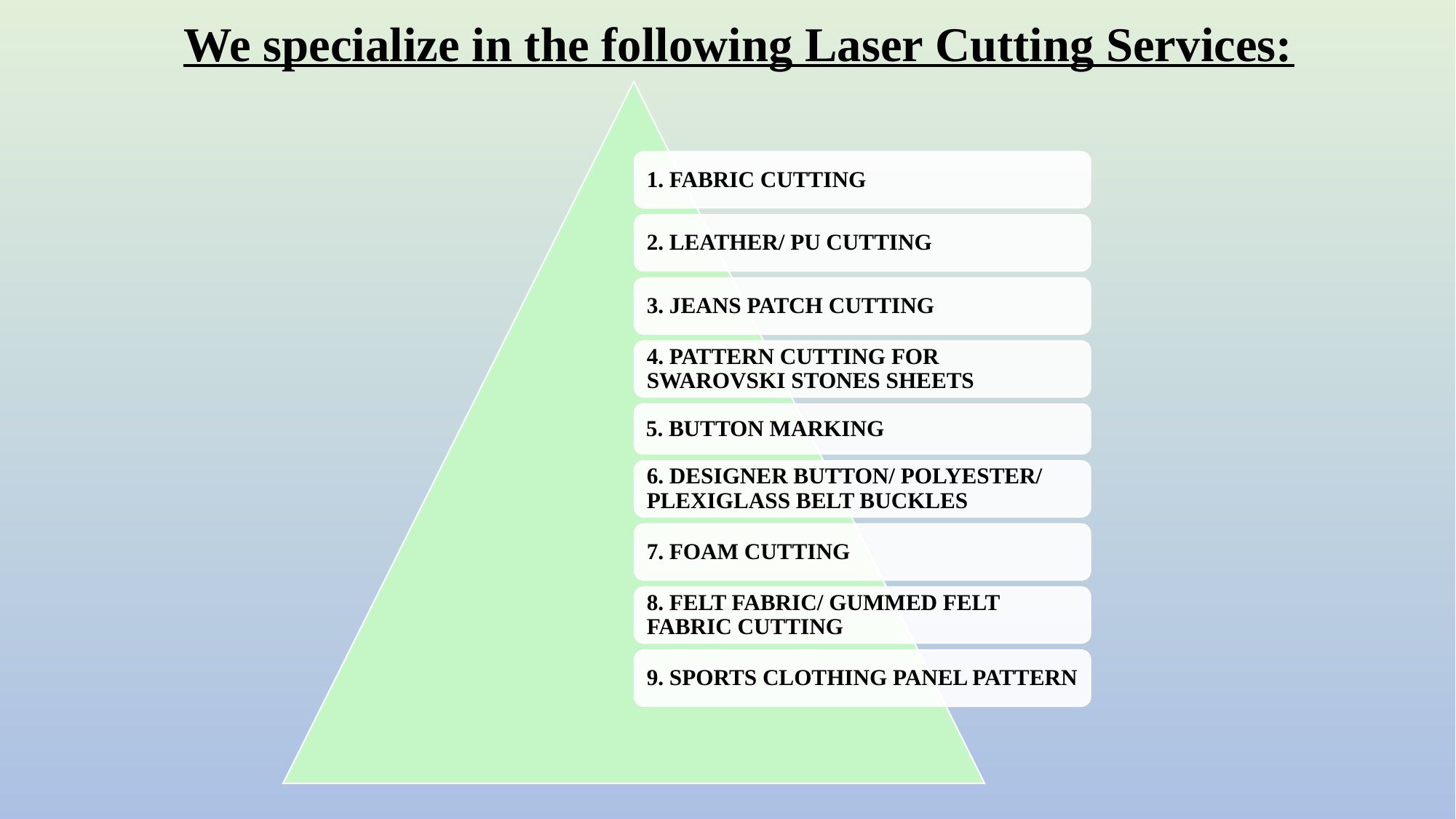

We specialize in the following Laser Cutting Services:
1. FABRIC CUTTING
2. LEATHER/ PU CUTTING
3. JEANS PATCH CUTTING
4. PATTERN CUTTING FOR SWAROVSKI STONES SHEETS
5. BUTTON MARKING
6. DESIGNER BUTTON/ POLYESTER/ PLEXIGLASS BELT BUCKLES
7. FOAM CUTTING
8. FELT FABRIC/ GUMMED FELT FABRIC CUTTING
9. SPORTS CLOTHING PANEL PATTERN